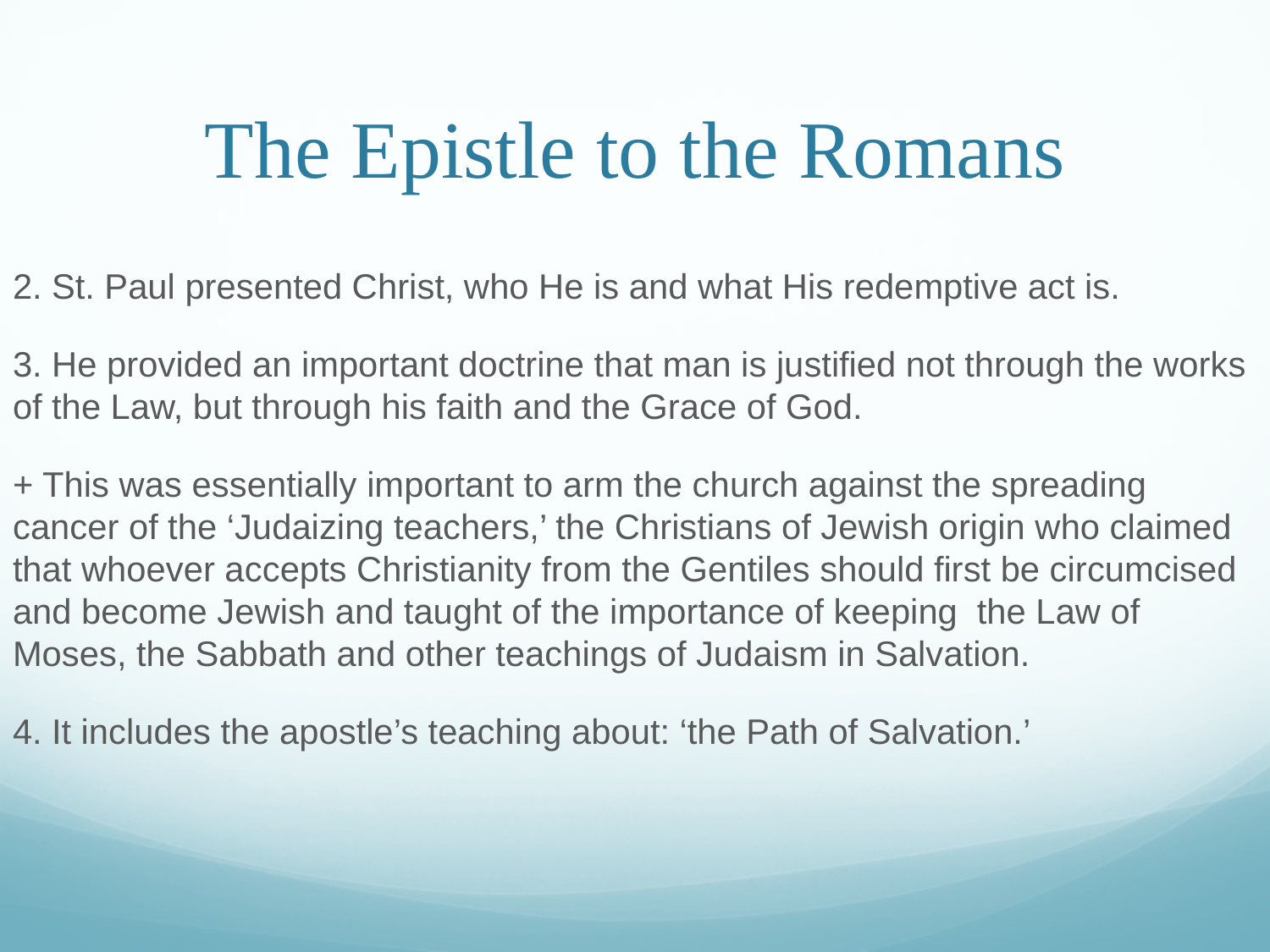

# The Epistle to the Romans
2. St. Paul presented Christ, who He is and what His redemptive act is.
3. He provided an important doctrine that man is justified not through the works of the Law, but through his faith and the Grace of God.
+ This was essentially important to arm the church against the spreading cancer of the ‘Judaizing teachers,’ the Christians of Jewish origin who claimed that whoever accepts Christianity from the Gentiles should first be circumcised and become Jewish and taught of the importance of keeping  the Law of Moses, the Sabbath and other teachings of Judaism in Salvation.
4. It includes the apostle’s teaching about: ‘the Path of Salvation.’